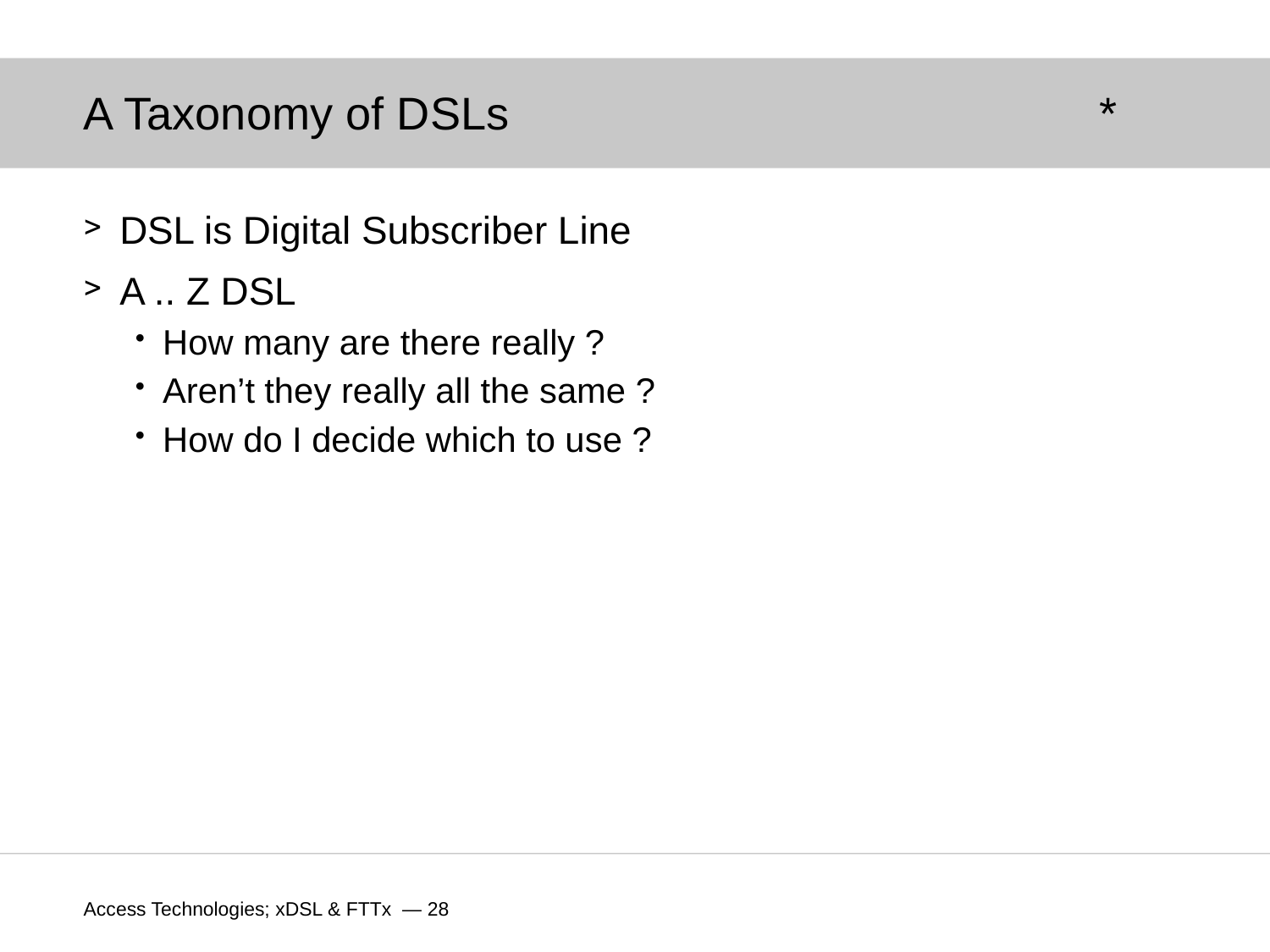

# A Taxonomy of DSLs					*
DSL is Digital Subscriber Line
A .. Z DSL
How many are there really ?
Aren’t they really all the same ?
How do I decide which to use ?